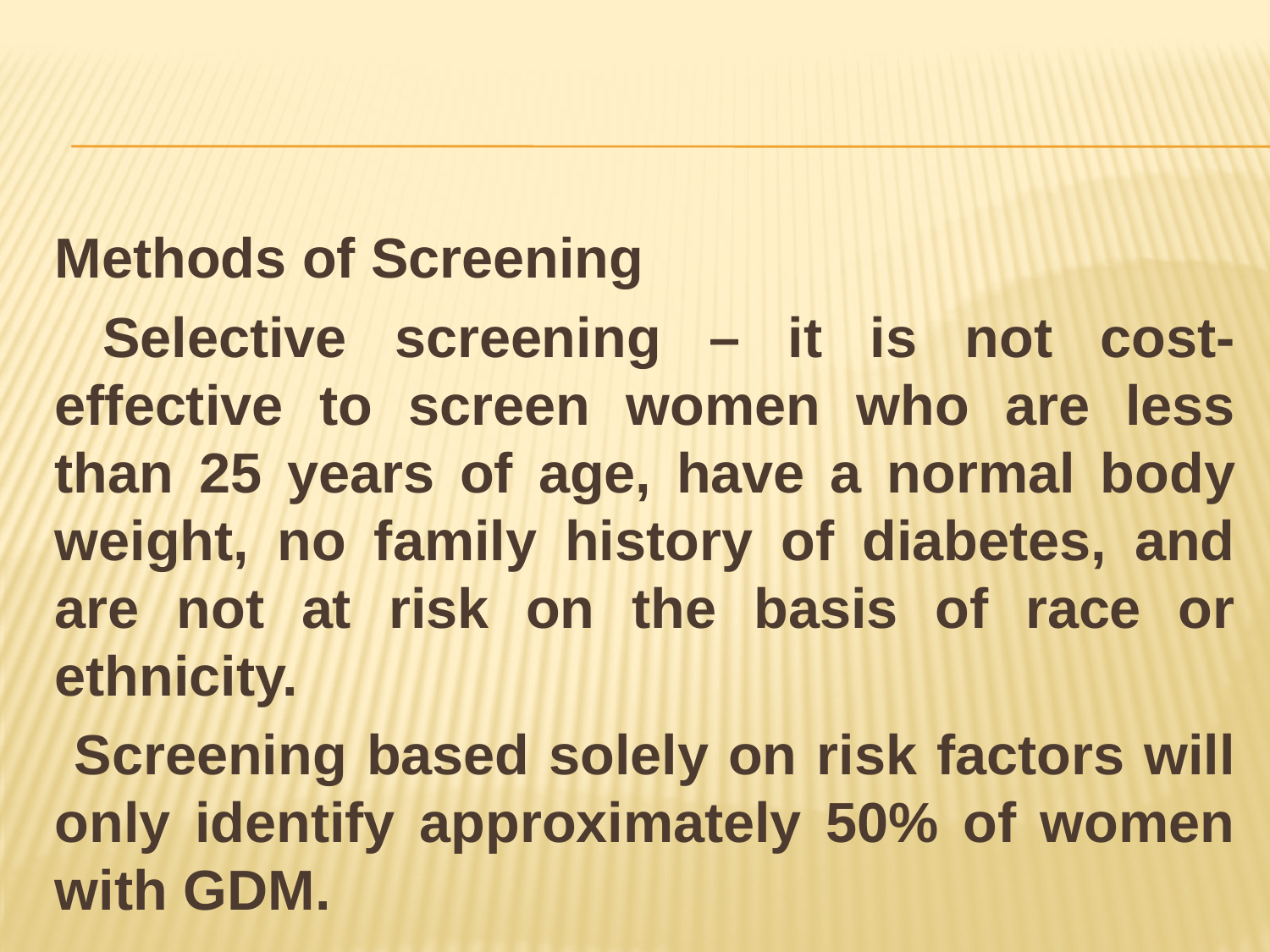

#
Methods of Screening
 Selective screening – it is not cost-effective to screen women who are less than 25 years of age, have a normal body weight, no family history of diabetes, and are not at risk on the basis of race or ethnicity.
 Screening based solely on risk factors will only identify approximately 50% of women with GDM.